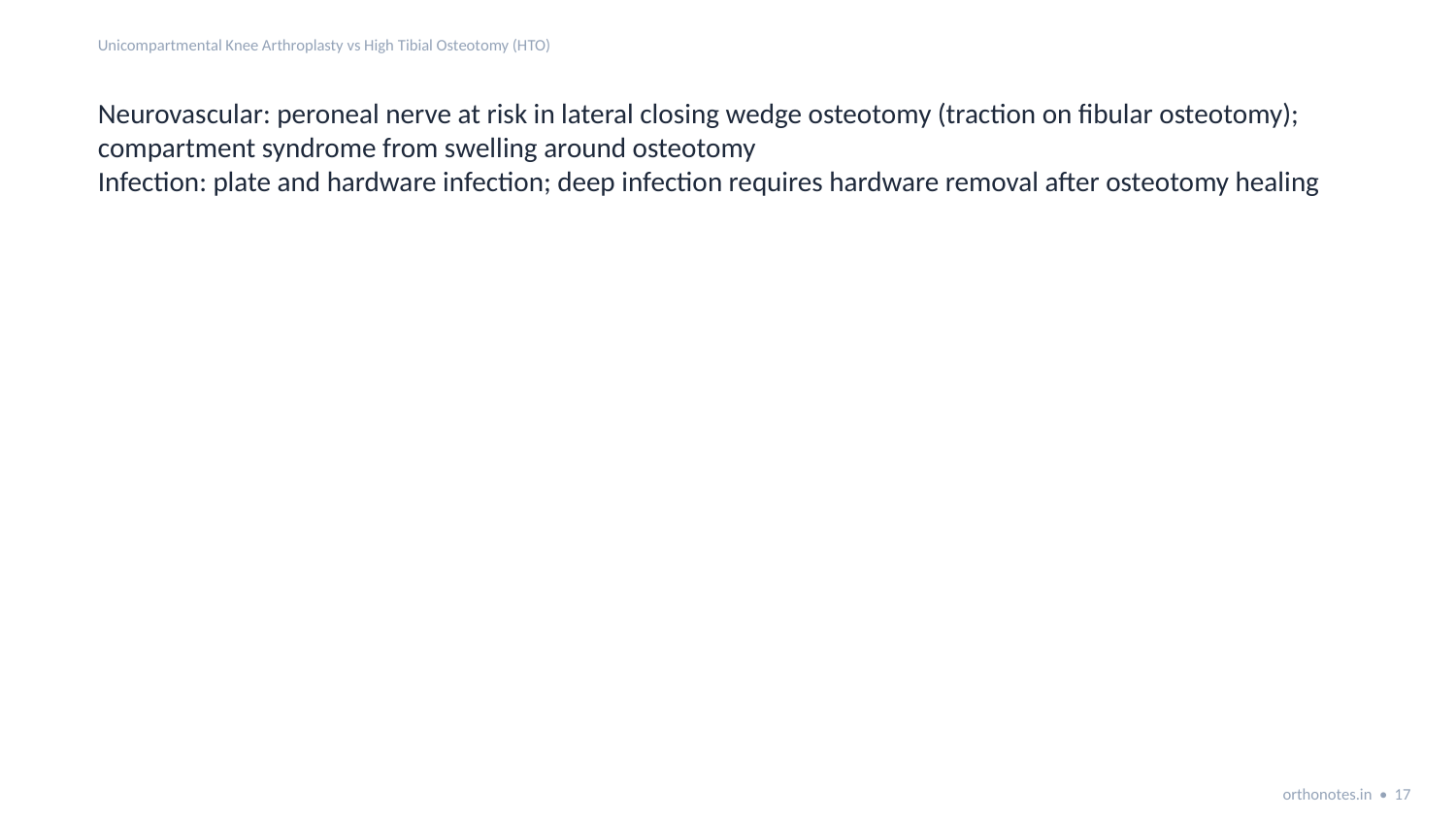

Unicompartmental Knee Arthroplasty vs High Tibial Osteotomy (HTO)
Neurovascular: peroneal nerve at risk in lateral closing wedge osteotomy (traction on fibular osteotomy); compartment syndrome from swelling around osteotomy
Infection: plate and hardware infection; deep infection requires hardware removal after osteotomy healing
orthonotes.in  •  17